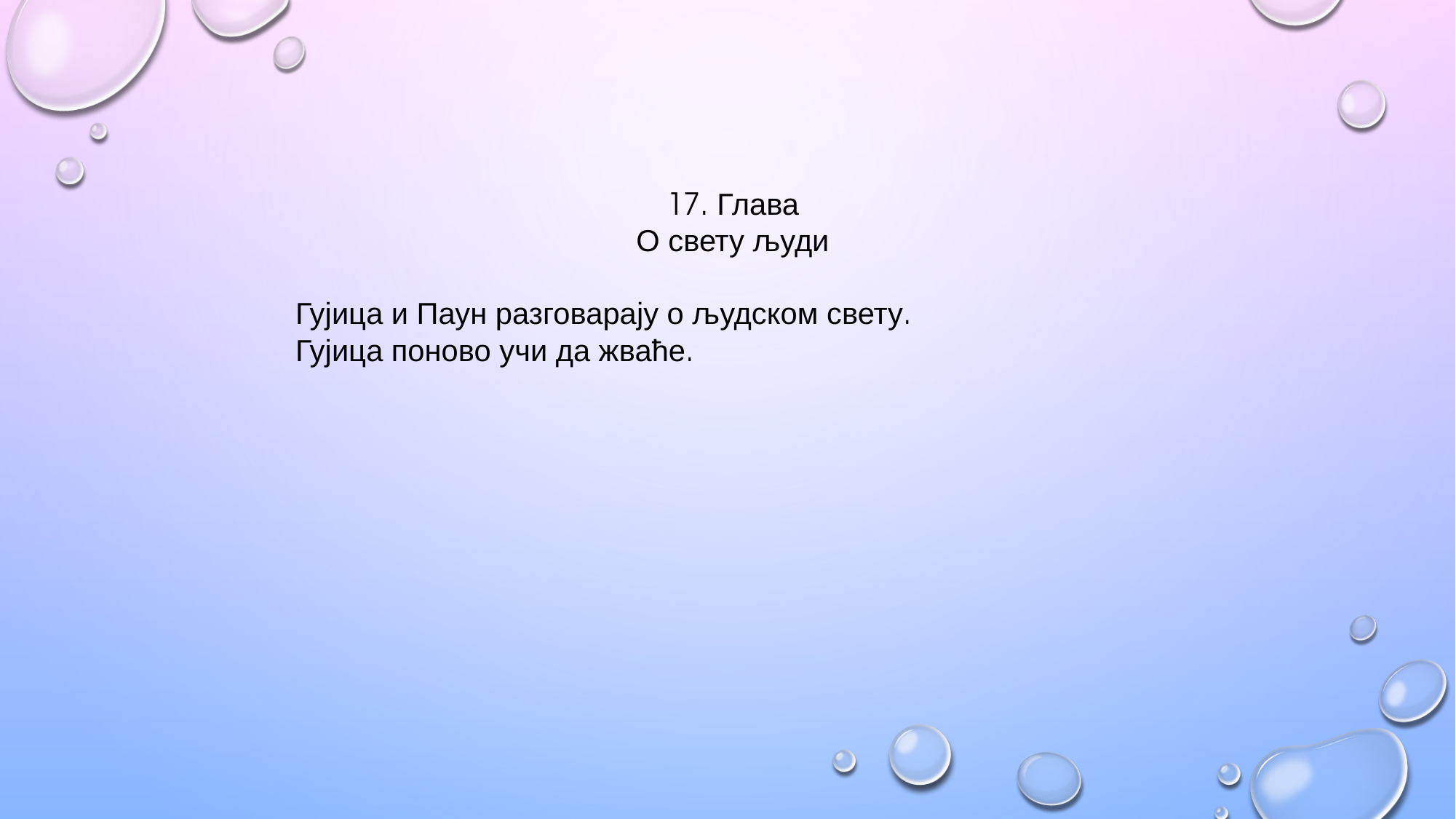

17. Глава
О свету људи

Гујица и Паун разговарају о људском свету.
Гујица поново учи да жваће.